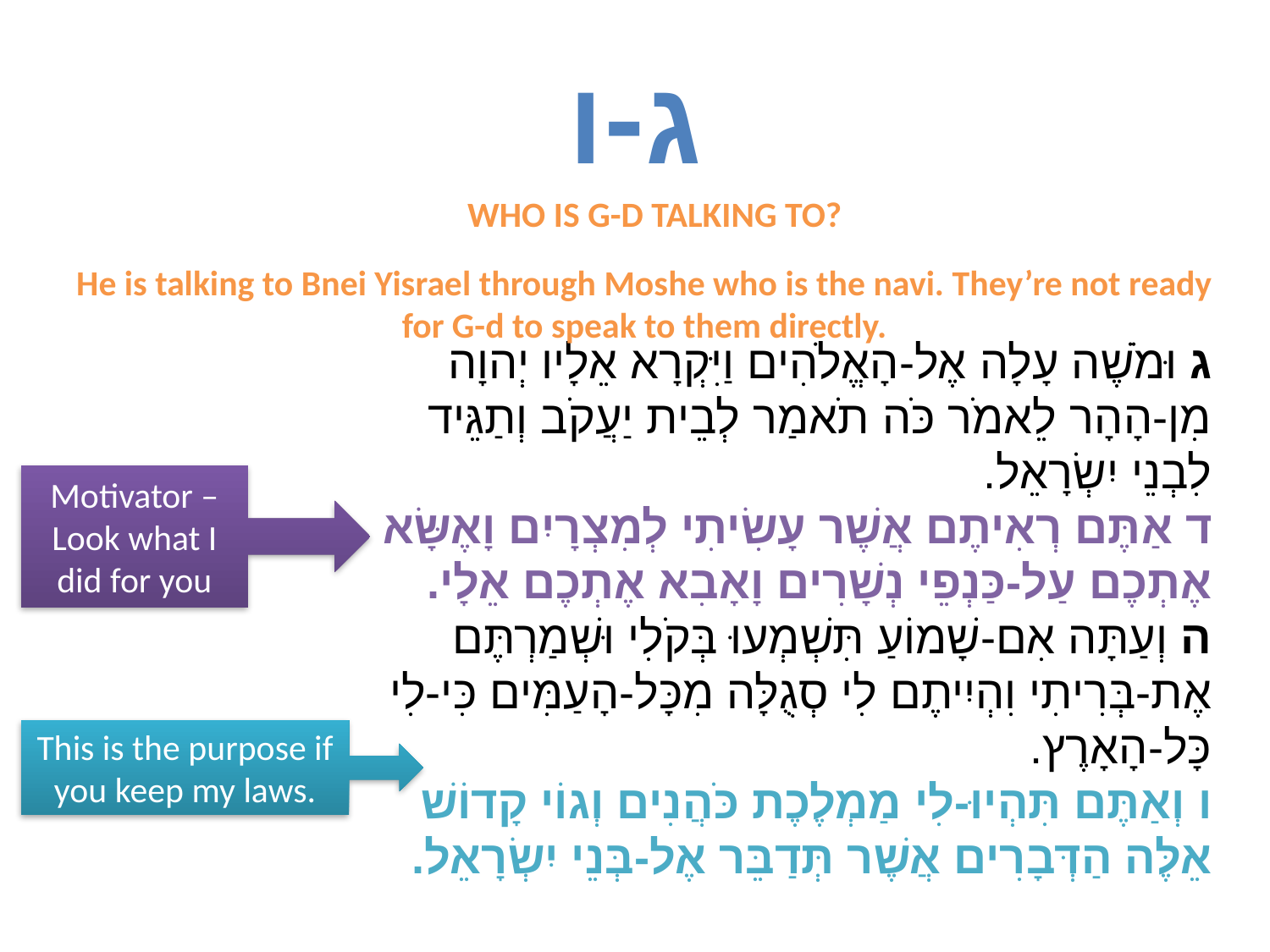

# ג-ו

WHO IS G-D TALKING TO?
He is talking to Bnei Yisrael through Moshe who is the navi. They’re not ready
for G-d to speak to them directly.

ג וּמֹשֶׁה עָלָה אֶל-הָאֱלֹהִים וַיִּקְרָא אֵלָיו יְהוָה מִן-הָהָר לֵאמֹר כֹּה תֹאמַר לְבֵית יַעֲקֹב וְתַגֵּיד לִבְנֵי יִשְׂרָאֵל.
ד אַתֶּם רְאִיתֶם אֲשֶׁר עָשִׂיתִי לְמִצְרָיִם וָאֶשָּׂא אֶתְכֶם עַל-כַּנְפֵי נְשָׁרִים וָאָבִא אֶתְכֶם אֵלָי.
ה וְעַתָּה אִם-שָׁמוֹעַ תִּשְׁמְעוּ בְּקֹלִי וּשְׁמַרְתֶּם אֶת-בְּרִיתִי וִהְיִיתֶם לִי סְגֻלָּה מִכָּל-הָעַמִּים כִּי-לִי כָּל-הָאָרֶץ.
ו וְאַתֶּם תִּהְיוּ-לִי מַמְלֶכֶת כֹּהֲנִים וְגוֹי קָדוֹשׁ אֵלֶּה הַדְּבָרִים אֲשֶׁר תְּדַבֵּר אֶל-בְּנֵי יִשְׂרָאֵל.
Motivator – Look what I did for you
This is the purpose if you keep my laws.